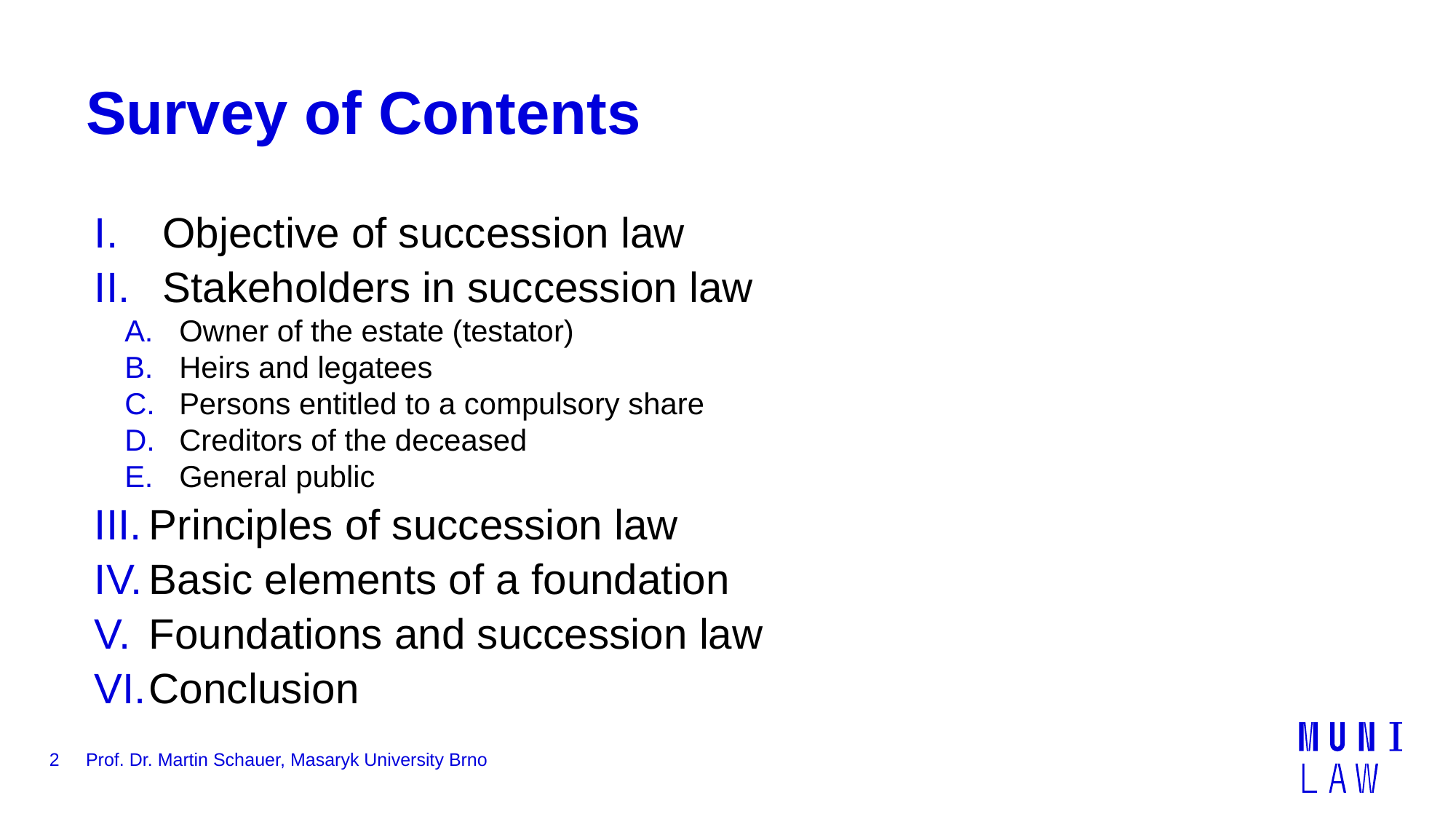

# Survey of Contents
Objective of succession law
Stakeholders in succession law
Owner of the estate (testator)
Heirs and legatees
Persons entitled to a compulsory share
Creditors of the deceased
General public
Principles of succession law
Basic elements of a foundation
Foundations and succession law
Conclusion
2
Prof. Dr. Martin Schauer, Masaryk University Brno